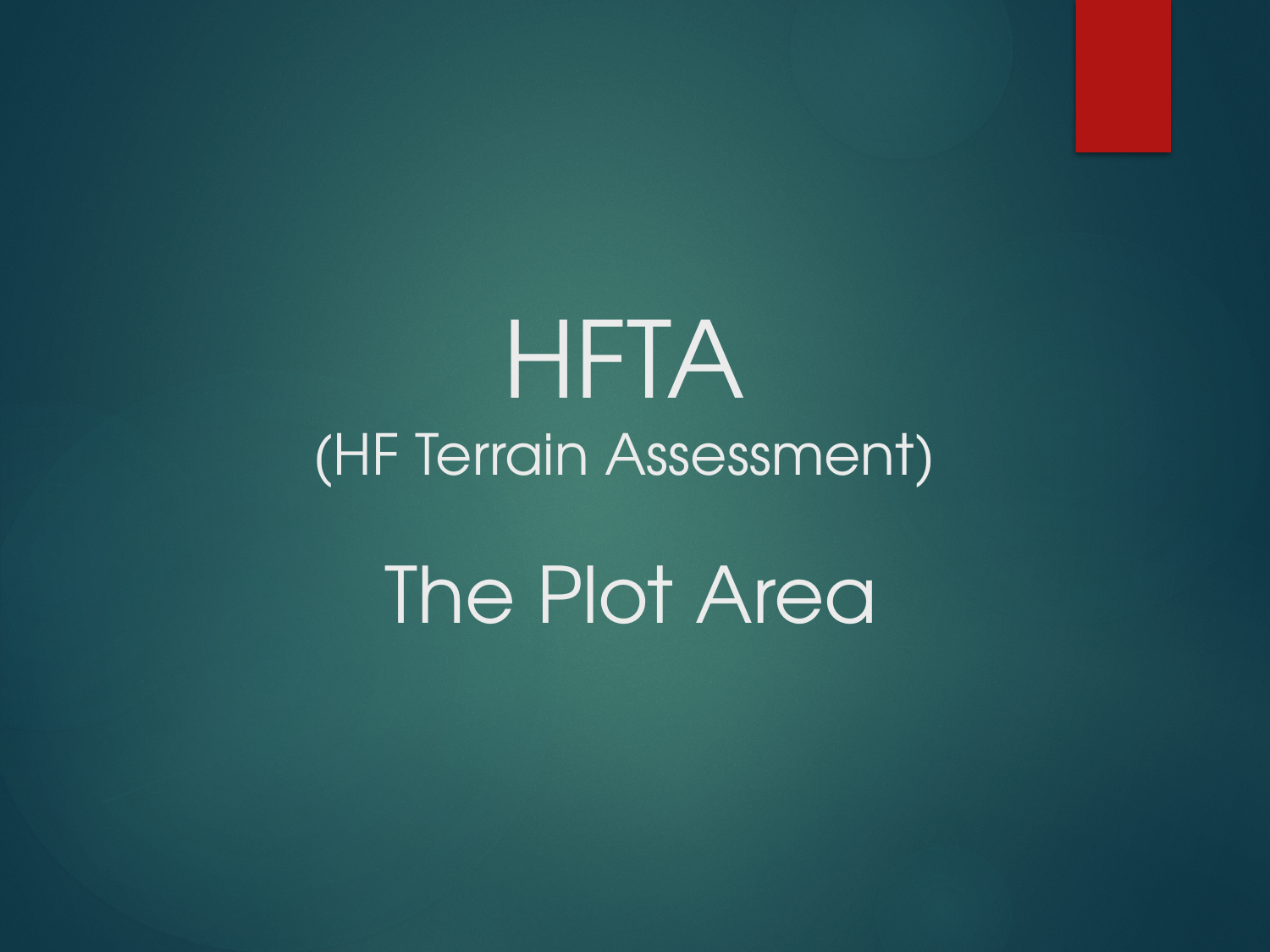

# HFTA (HF Terrain Assessment) The Plot Area